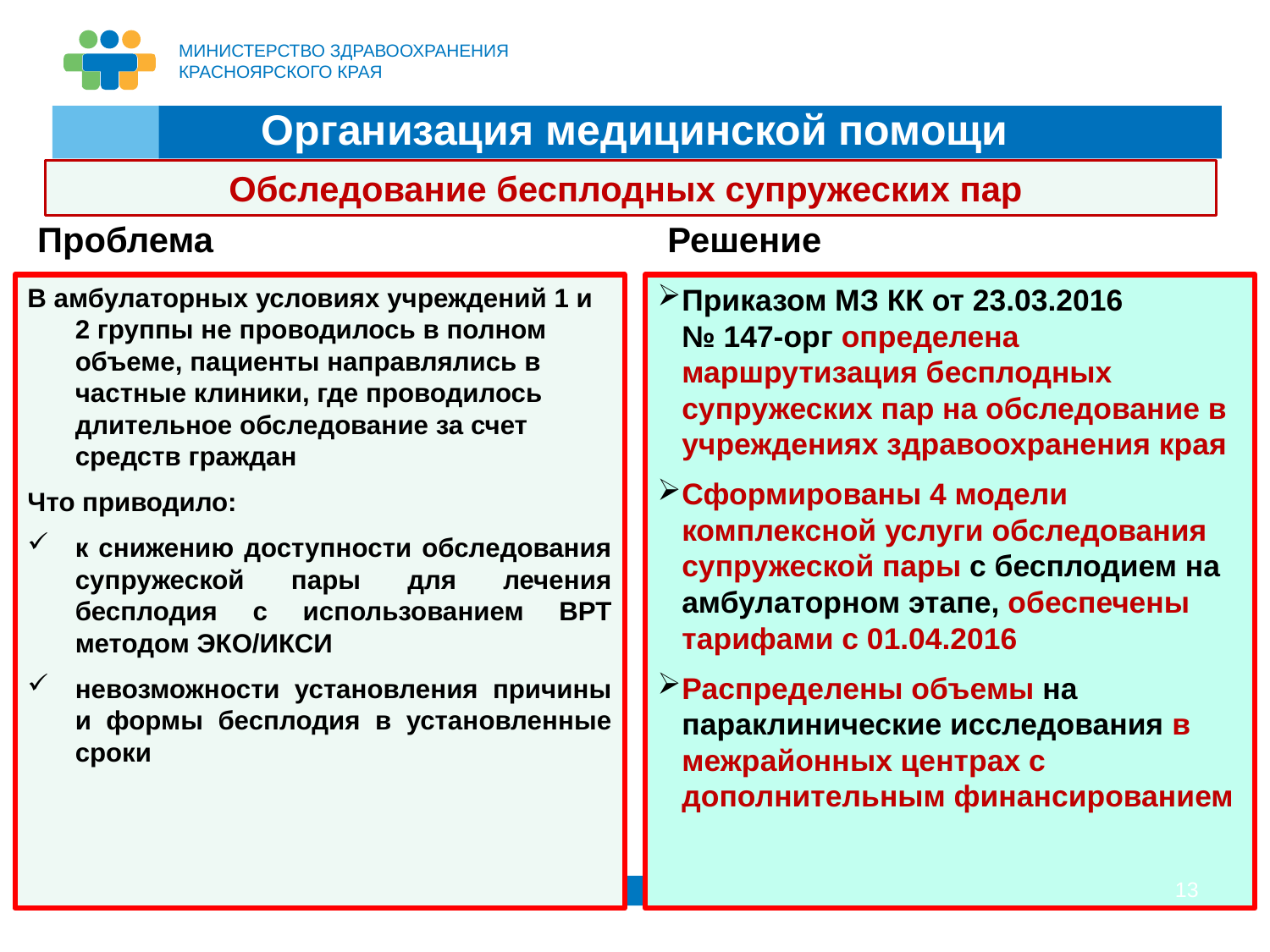

Организация медицинской помощи
Обследование бесплодных супружеских пар
Проблема
Решение
В амбулаторных условиях учреждений 1 и 2 группы не проводилось в полном объеме, пациенты направлялись в частные клиники, где проводилось длительное обследование за счет средств граждан
Что приводило:
к снижению доступности обследования супружеской пары для лечения бесплодия с использованием ВРТ методом ЭКО/ИКСИ
невозможности установления причины и формы бесплодия в установленные сроки
Приказом МЗ КК от 23.03.2016
№ 147-орг определена маршрутизация бесплодных супружеских пар на обследование в учреждениях здравоохранения края
Сформированы 4 модели комплексной услуги обследования супружеской пары с бесплодием на амбулаторном этапе, обеспечены тарифами с 01.04.2016
Распределены объемы на параклинические исследования в межрайонных центрах с дополнительным финансированием

13